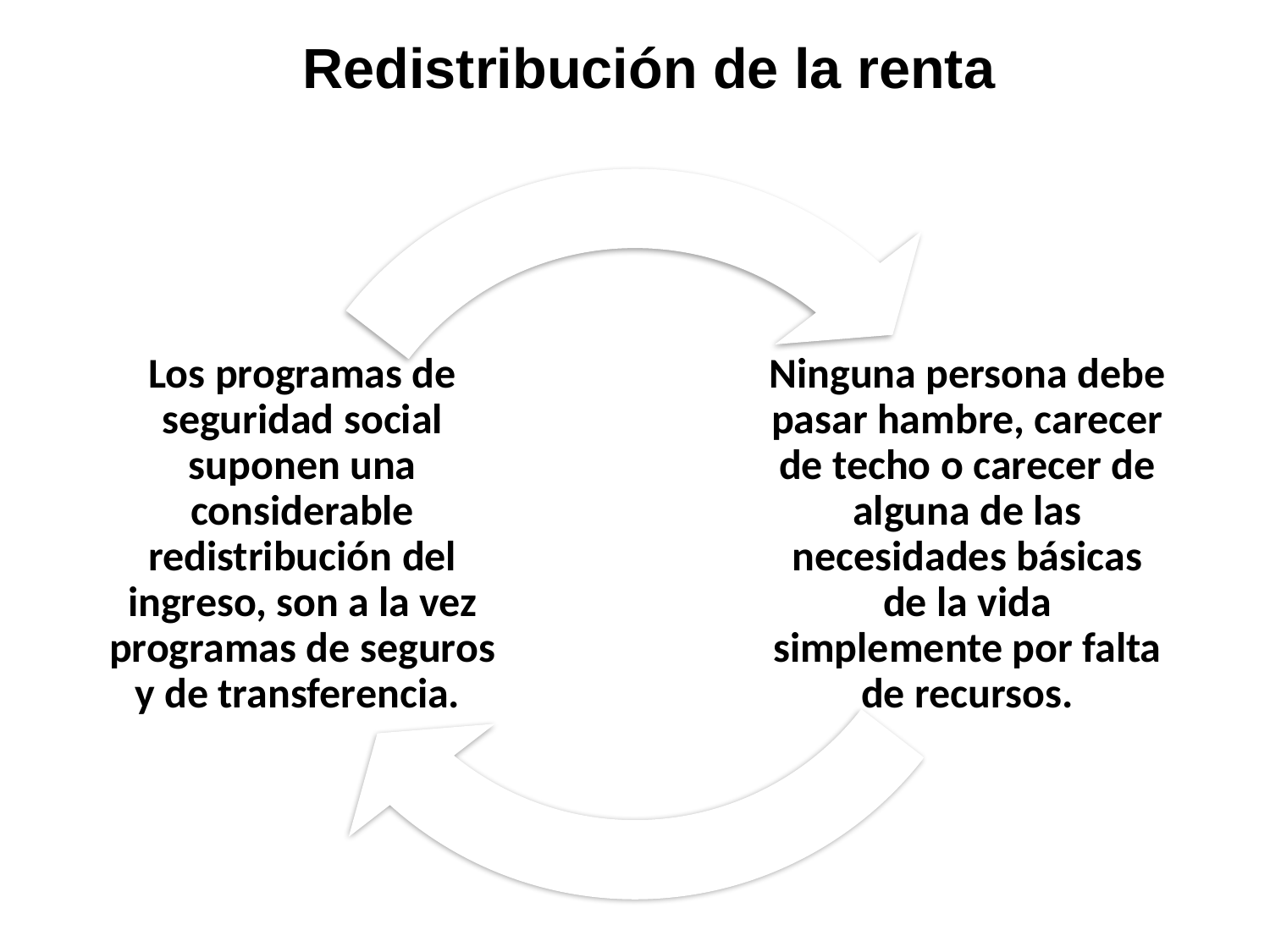

# Redistribución de la renta
Ninguna persona debe pasar hambre, carecer de techo o carecer de alguna de las necesidades básicas de la vida simplemente por falta de recursos.
Los programas de seguridad social suponen una considerable redistribución del ingreso, son a la vez programas de seguros y de transferencia.